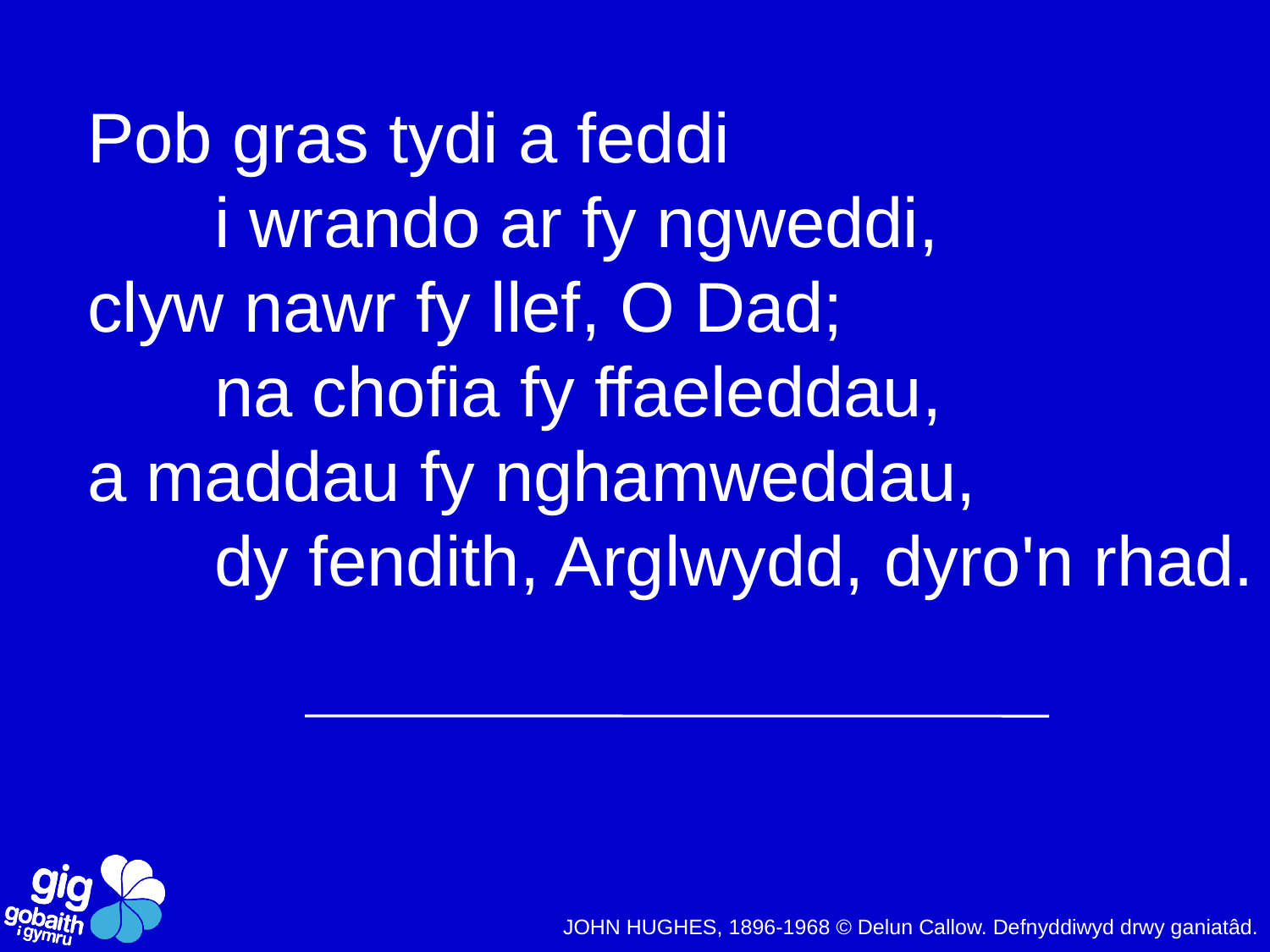

Pob gras tydi a feddi
	i wrando ar fy ngweddi,
clyw nawr fy llef, O Dad;
	na chofia fy ffaeleddau,
a maddau fy nghamweddau,
	dy fendith, Arglwydd, dyro'n rhad.
JOHN HUGHES, 1896-1968 © Delun Callow. Defnyddiwyd drwy ganiatâd.